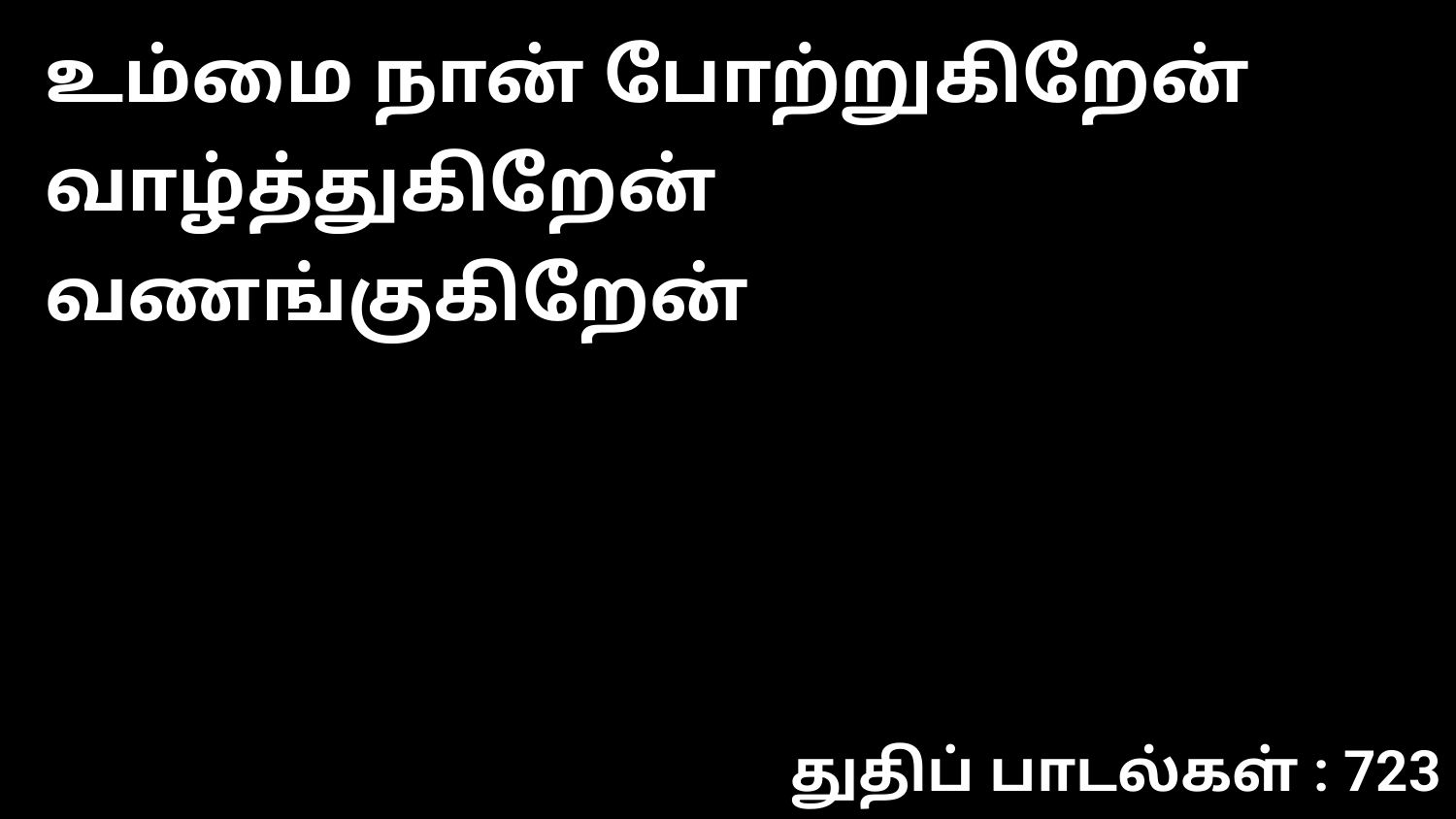

உம்மை நான் போற்றுகிறேன் வாழ்த்துகிறேன் வணங்குகிறேன்
துதிப் பாடல்கள் : 723